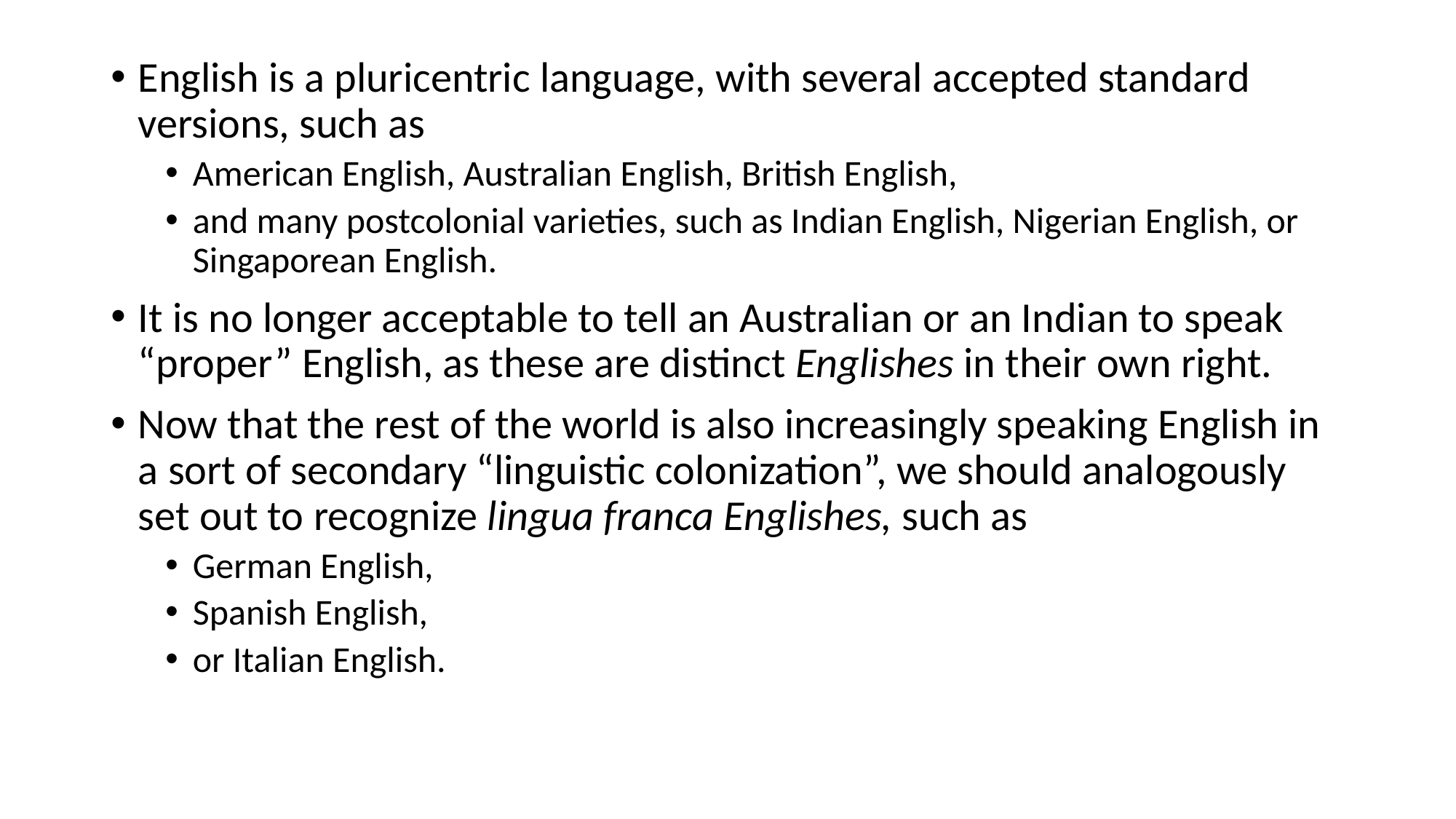

English is a pluricentric language, with several accepted standard versions, such as
American English, Australian English, British English,
and many postcolonial varieties, such as Indian English, Nigerian English, or Singaporean English.
It is no longer acceptable to tell an Australian or an Indian to speak “proper” English, as these are distinct Englishes in their own right.
Now that the rest of the world is also increasingly speaking English in a sort of secondary “linguistic colonization”, we should analogously set out to recognize lingua franca Englishes, such as
German English,
Spanish English,
or Italian English.